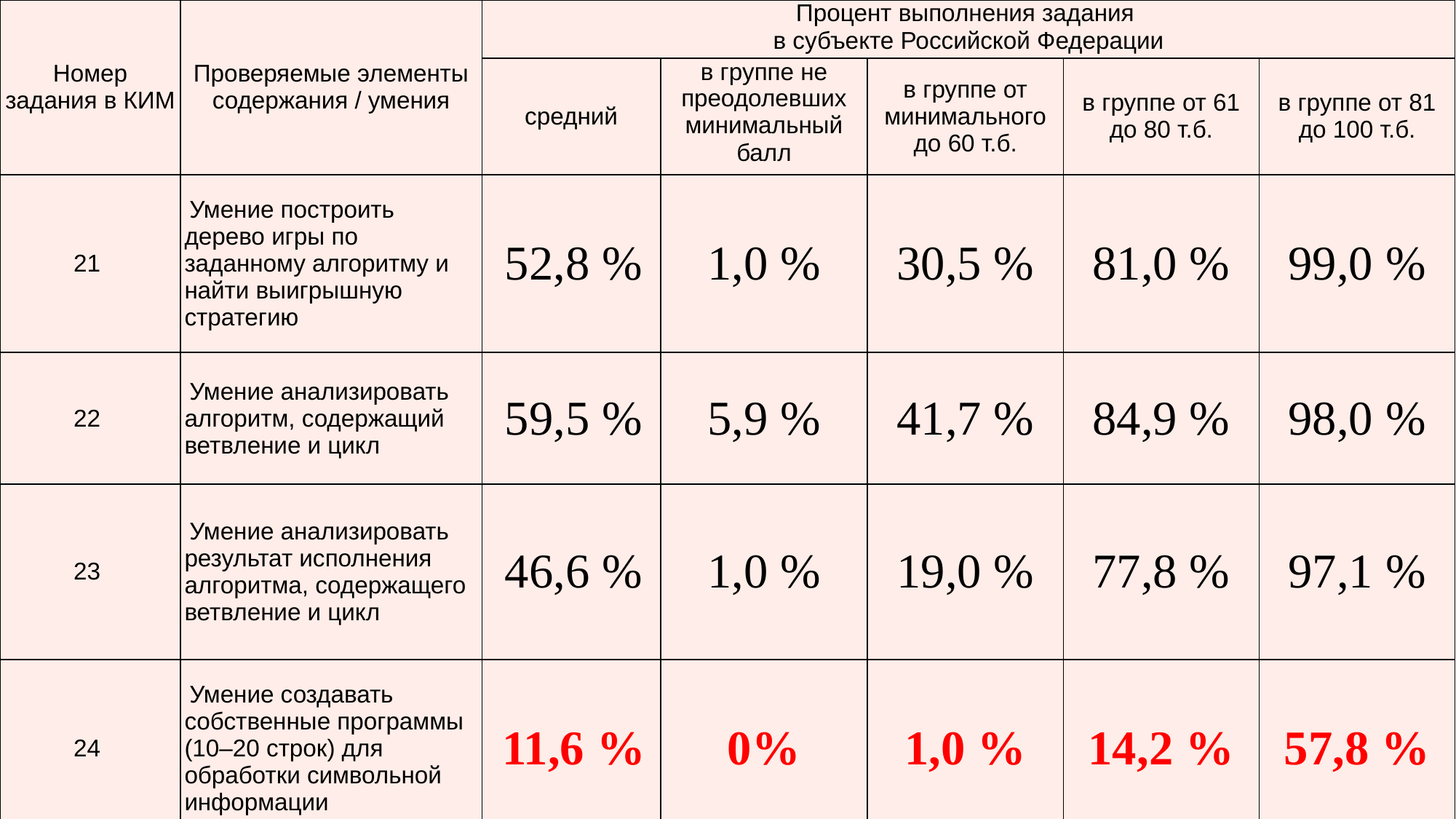

| Номер задания в КИМ | Проверяемые элементы содержания / умения | Процент выполнения задания в субъекте Российской Федерации |  |  |  |  |
| --- | --- | --- | --- | --- | --- | --- |
|  |  | средний | в группе не преодолевших минимальный балл | в группе от минимального до 60 т.б. | в группе от 61 до 80 т.б. | в группе от 81 до 100 т.б. |
| 21 | Умение построить дерево игры по заданному алгоритму и найти выигрышную стратегию | 52,8 % | 1,0 % | 30,5 % | 81,0 % | 99,0 % |
| 22 | Умение анализировать алгоритм, содержащий ветвление и цикл | 59,5 % | 5,9 % | 41,7 % | 84,9 % | 98,0 % |
| 23 | Умение анализировать результат исполнения алгоритма, содержащего ветвление и цикл | 46,6 % | 1,0 % | 19,0 % | 77,8 % | 97,1 % |
| 24 | Умение создавать собственные программы (10–20 строк) для обработки символьной информации | 11,6 % | 0% | 1,0 % | 14,2 % | 57,8 % |